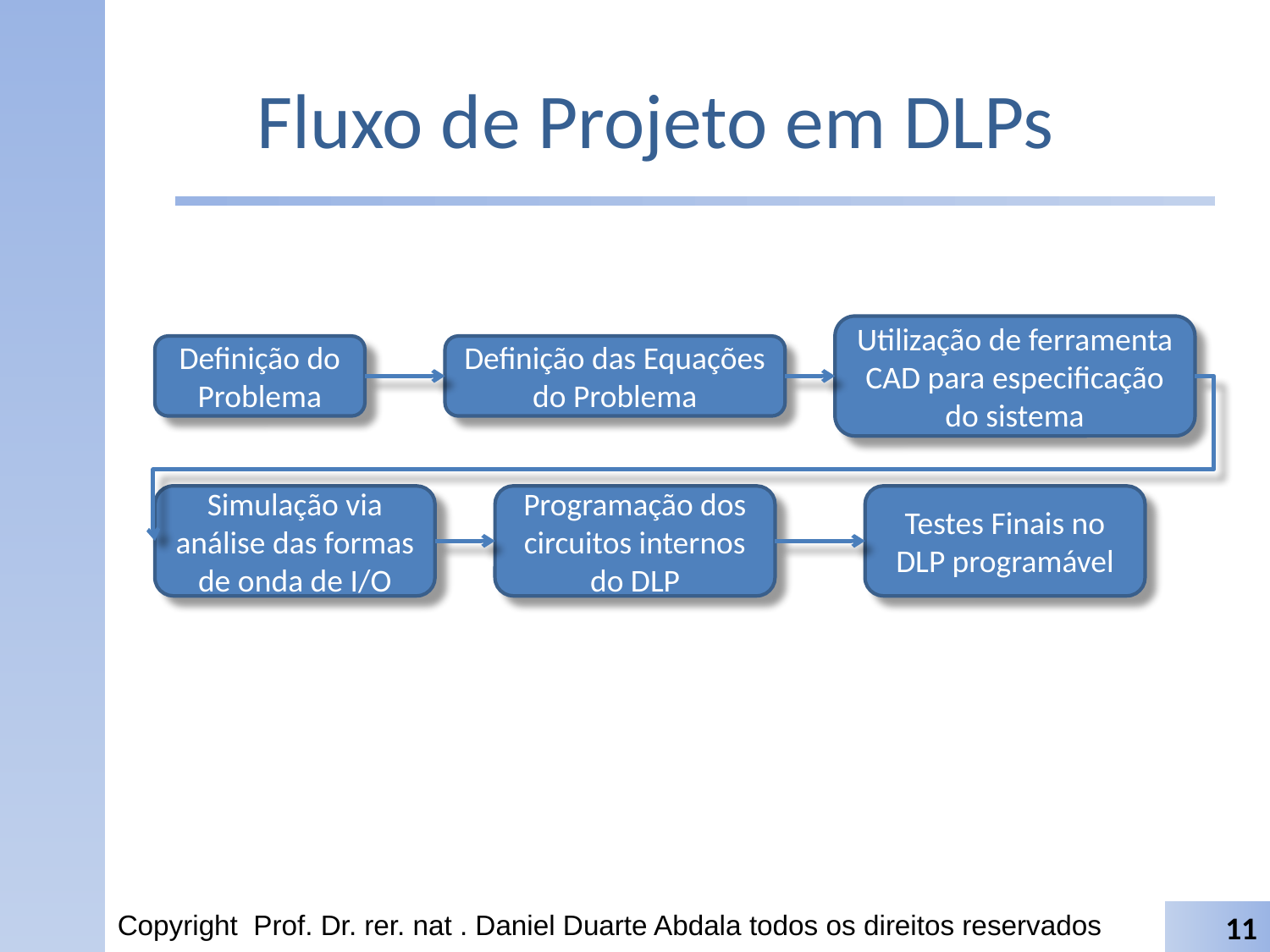

# Fluxo de Projeto em DLPs

Utilização de ferramenta CAD para especificação do sistema
Definição do Problema
Definição das Equações do Problema
Simulação via análise das formas de onda de I/O
Programação dos circuitos internos do DLP
Testes Finais no DLP programável
Copyright  Prof. Dr. rer. nat . Daniel Duarte Abdala todos os direitos reservados
11